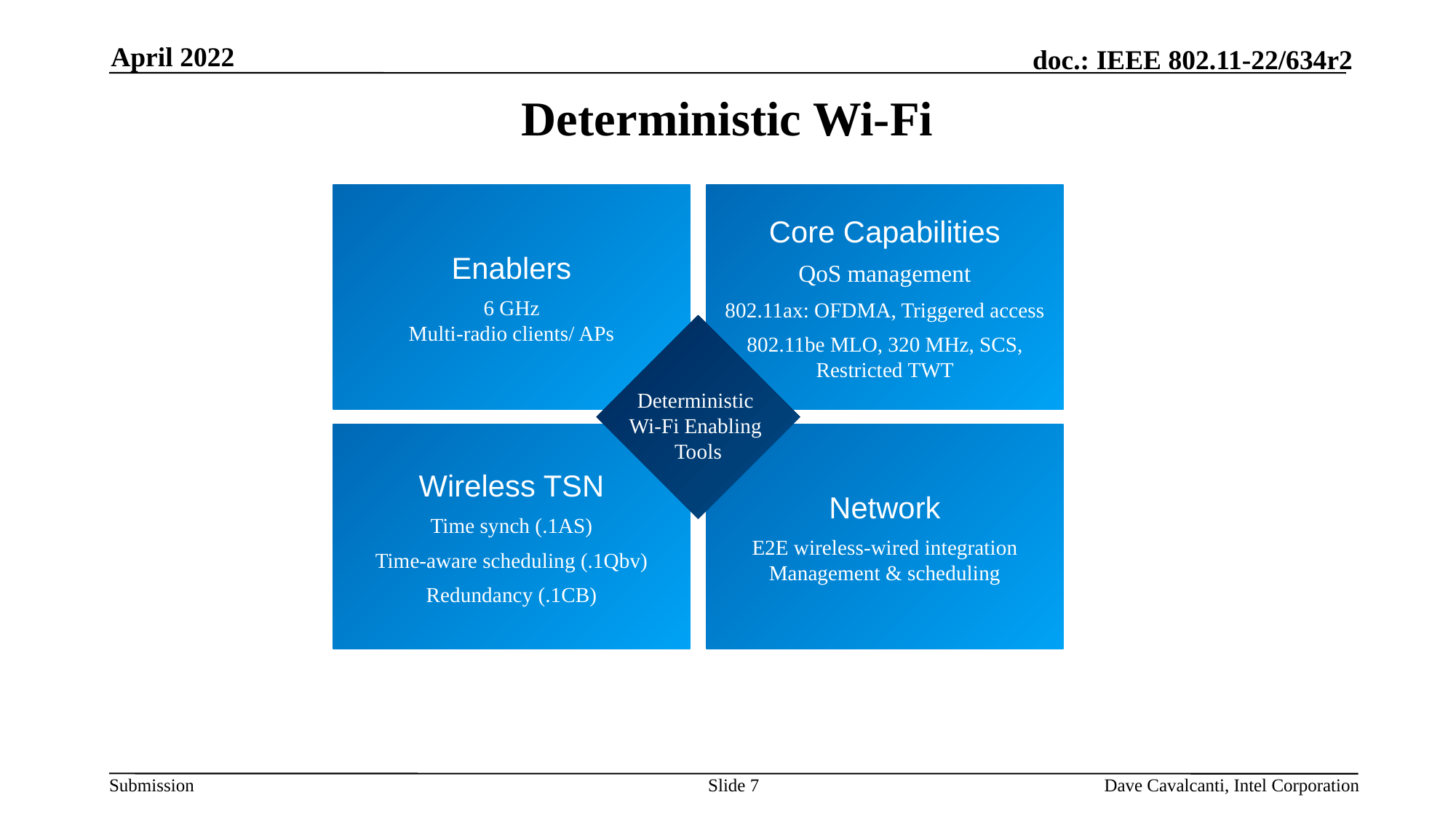

April 2022
# Deterministic Wi-Fi
Enablers
6 GHz
Multi-radio clients/ APs
Core Capabilities
QoS management
802.11ax: OFDMA, Triggered access
802.11be MLO, 320 MHz, SCS, Restricted TWT
Deterministic
Wi-Fi Enabling
Tools
Wireless TSN
Time synch (.1AS)
Time-aware scheduling (.1Qbv)
Redundancy (.1CB)
Network
E2E wireless-wired integration
Management & scheduling
Slide 7
Dave Cavalcanti, Intel Corporation